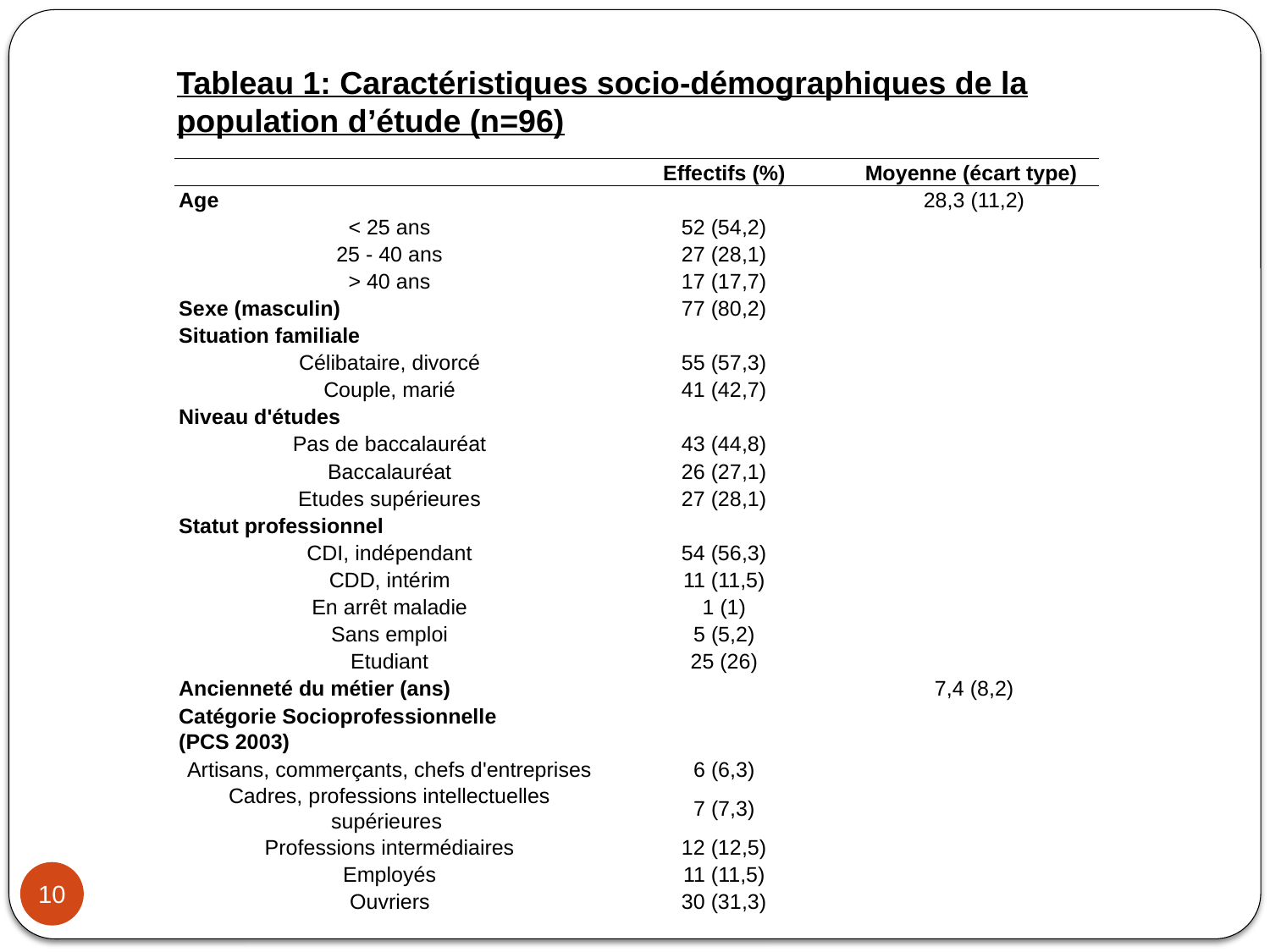

Tableau 1: Caractéristiques socio-démographiques de la population d’étude (n=96)

|  | Effectifs (%) | Moyenne (écart type) |
| --- | --- | --- |
| Age |  | 28,3 (11,2) |
| < 25 ans | 52 (54,2) |  |
| 25 - 40 ans | 27 (28,1) |  |
| > 40 ans | 17 (17,7) |  |
| Sexe (masculin) | 77 (80,2) |  |
| Situation familiale |  |  |
| Célibataire, divorcé | 55 (57,3) |  |
| Couple, marié | 41 (42,7) |  |
| Niveau d'études |  |  |
| Pas de baccalauréat | 43 (44,8) |  |
| Baccalauréat | 26 (27,1) |  |
| Etudes supérieures | 27 (28,1) |  |
| Statut professionnel |  |  |
| CDI, indépendant | 54 (56,3) |  |
| CDD, intérim | 11 (11,5) |  |
| En arrêt maladie | 1 (1) |  |
| Sans emploi | 5 (5,2) |  |
| Etudiant | 25 (26) |  |
| Ancienneté du métier (ans) |  | 7,4 (8,2) |
| Catégorie Socioprofessionnelle (PCS 2003) |  |  |
| Artisans, commerçants, chefs d'entreprises | 6 (6,3) |  |
| Cadres, professions intellectuelles supérieures | 7 (7,3) |  |
| Professions intermédiaires | 12 (12,5) |  |
| Employés | 11 (11,5) |  |
| Ouvriers | 30 (31,3) |  |
10